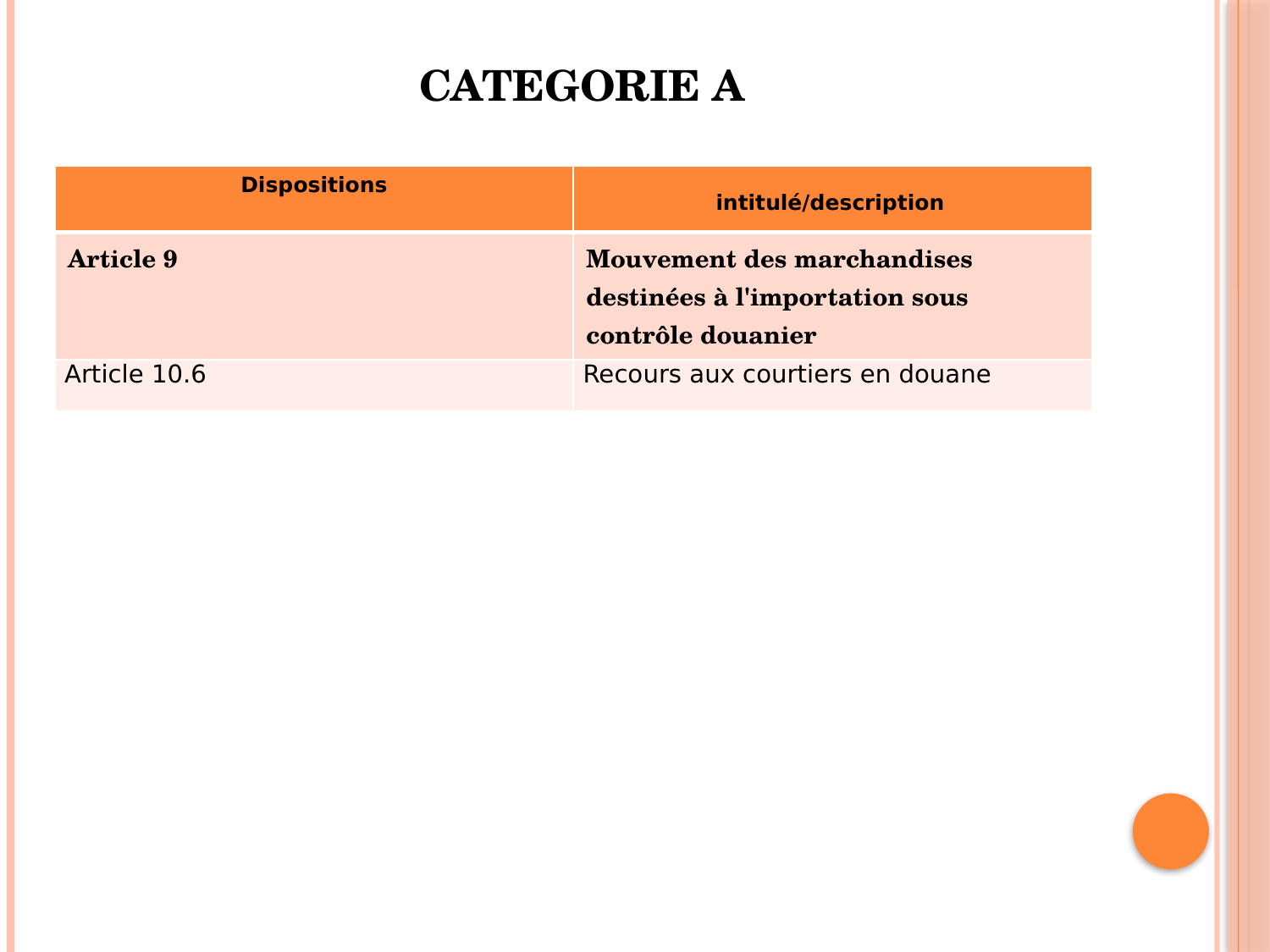

# CATEGORIE A
| Dispositions | intitulé/description |
| --- | --- |
| Article 9 | Mouvement des marchandises destinées à l'importation sous contrôle douanier |
| Article 10.6 | Recours aux courtiers en douane |